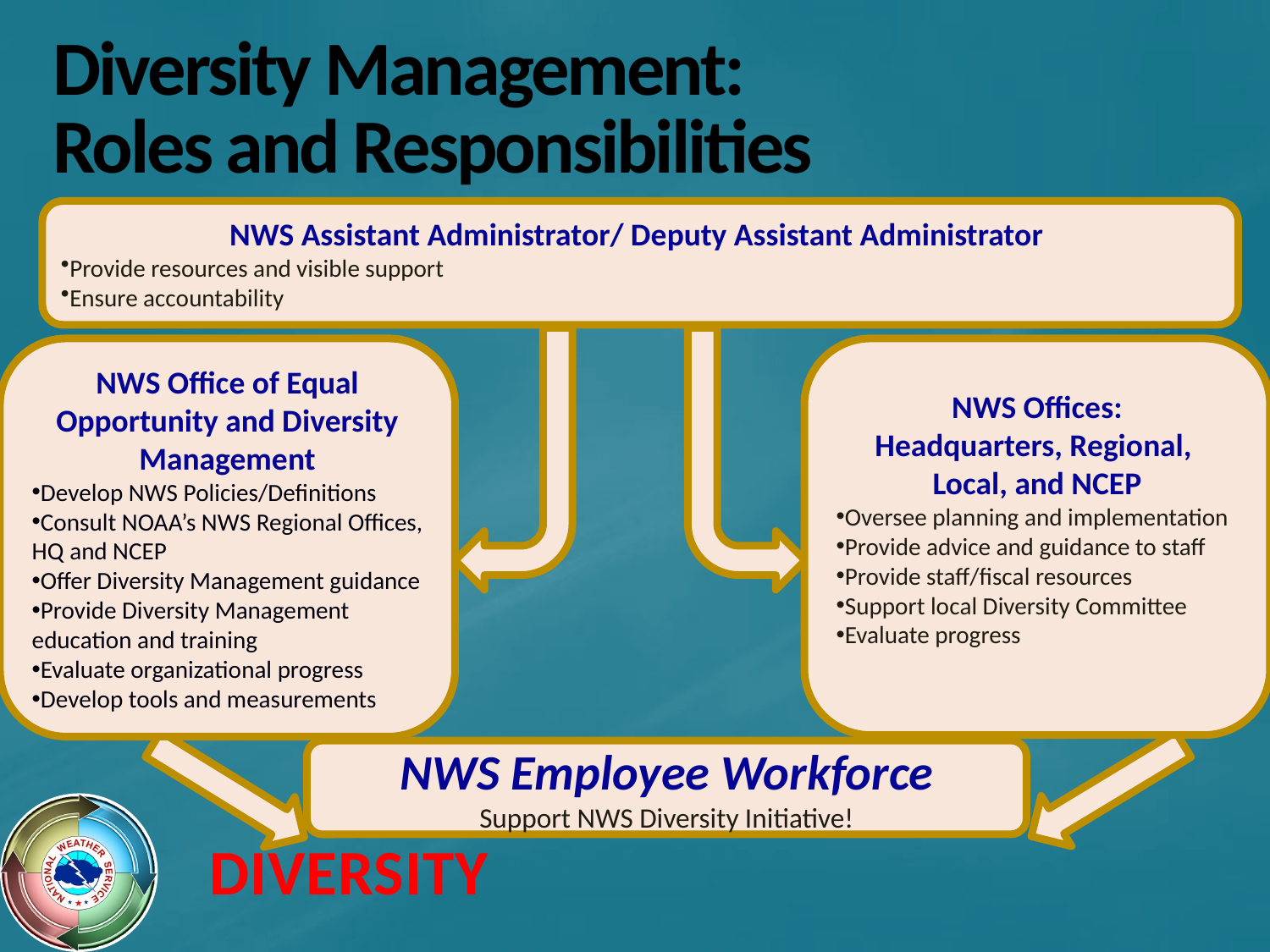

# Diversity Management: Roles and Responsibilities
NWS Assistant Administrator/ Deputy Assistant Administrator
Provide resources and visible support
Ensure accountability

NWS Office of Equal Opportunity and Diversity Management
Develop NWS Policies/Definitions
Consult NOAA’s NWS Regional Offices, HQ and NCEP
Offer Diversity Management guidance
Provide Diversity Management education and training
Evaluate organizational progress
Develop tools and measurements
NWS Offices:
Headquarters, Regional,  Local, and NCEP
Oversee planning and implementation
Provide advice and guidance to staff
Provide staff/fiscal resources
Support local Diversity Committee
Evaluate progress

NWS Employee Workforce
Support NWS Diversity Initiative!